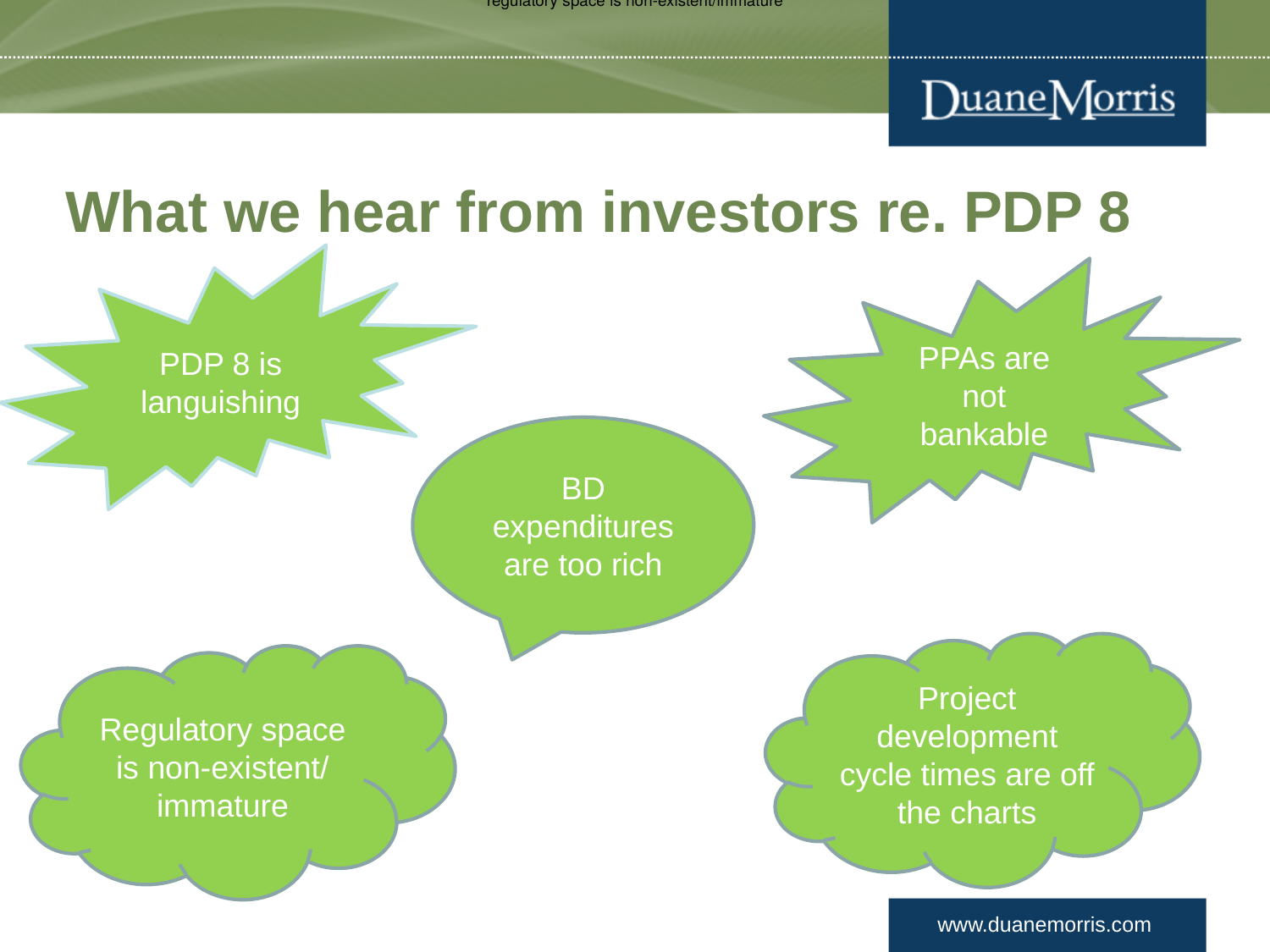

regulatory space is non-existent/immature
# What we hear from investors re. PDP 8
PDP 8 is languishing
PPAs are not bankable

BD expenditures are too rich
Project development cycle times are off the charts
Regulatory space is non-existent/ immature